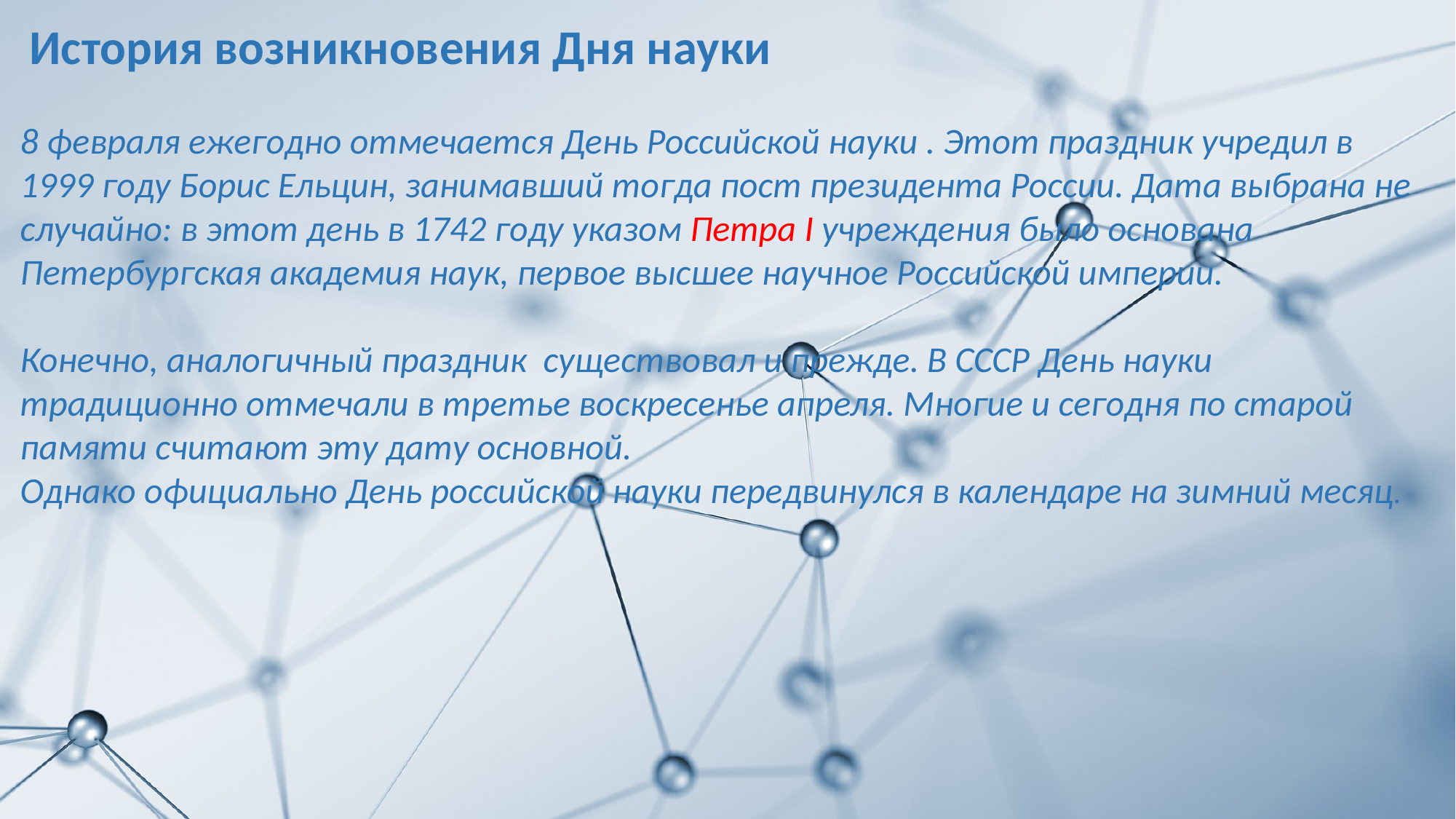

История возникновения Дня науки
8 февраля ежегодно отмечается День Российской науки . Этот праздник учредил в 1999 году Борис Ельцин, занимавший тогда пост президента России. Дата выбрана не случайно: в этот день в 1742 году указом Петра I учреждения было основана Петербургская академия наук, первое высшее научное Российской империи.

Конечно, аналогичный праздник  существовал и прежде. В СССР День науки традиционно отмечали в третье воскресенье апреля. Многие и сегодня по старой памяти считают эту дату основной.
Однако официально День российской науки передвинулся в календаре на зимний месяц.